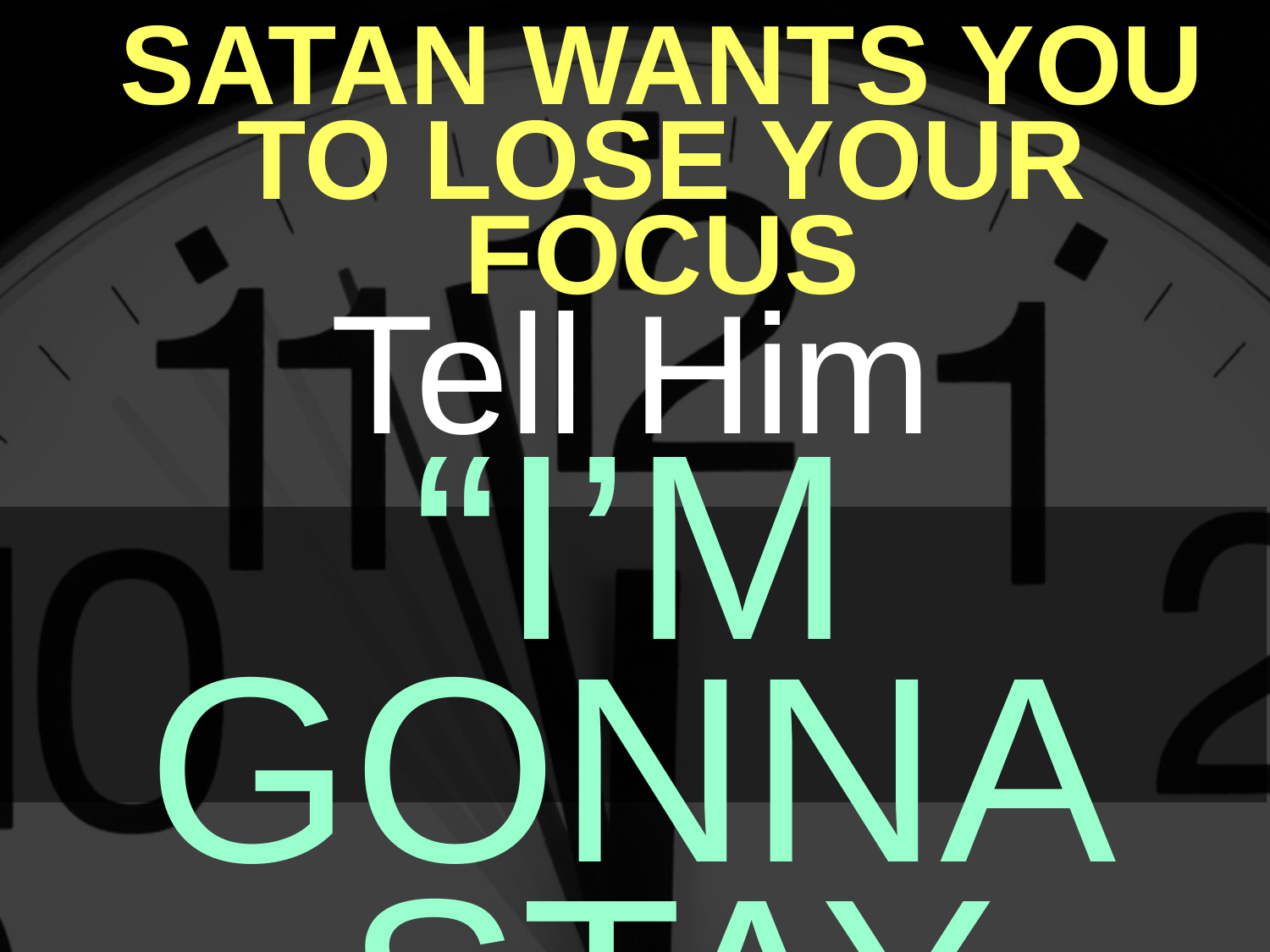

SATAN WANTS YOU TO LOSE YOUR FOCUS
Tell Him
“I’M GONNA
 STAY UP!”